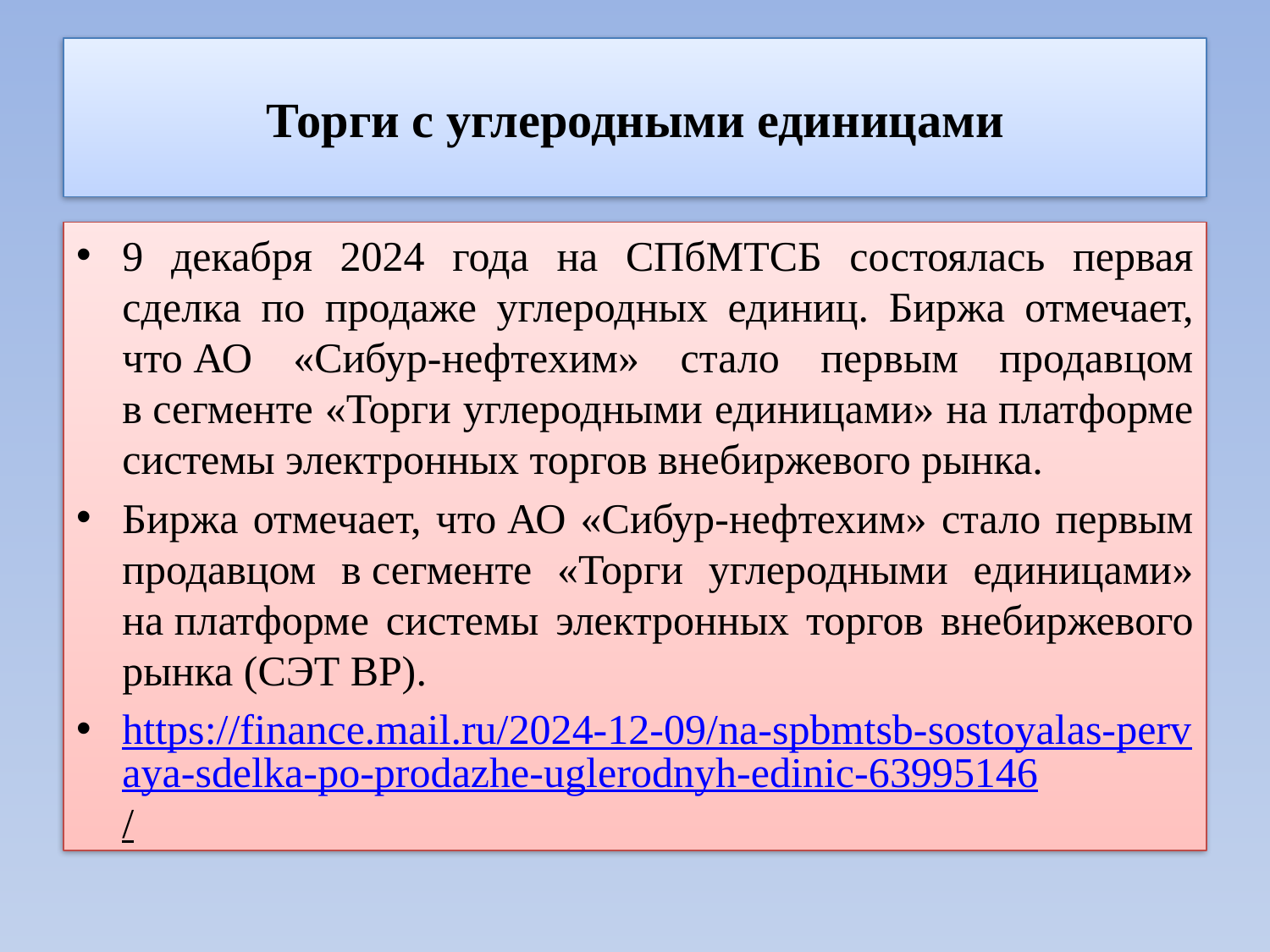

# Торги с углеродными единицами
9 декабря 2024 года на СПбМТСБ состоялась первая сделка по продаже углеродных единиц. Биржа отмечает, что АО «Сибур-нефтехим» стало первым продавцом в сегменте «Торги углеродными единицами» на платформе системы электронных торгов внебиржевого рынка.
Биржа отмечает, что АО «Сибур-нефтехим» стало первым продавцом в сегменте «Торги углеродными единицами» на платформе системы электронных торгов внебиржевого рынка (СЭТ ВР).
https://finance.mail.ru/2024-12-09/na-spbmtsb-sostoyalas-pervaya-sdelka-po-prodazhe-uglerodnyh-edinic-63995146/